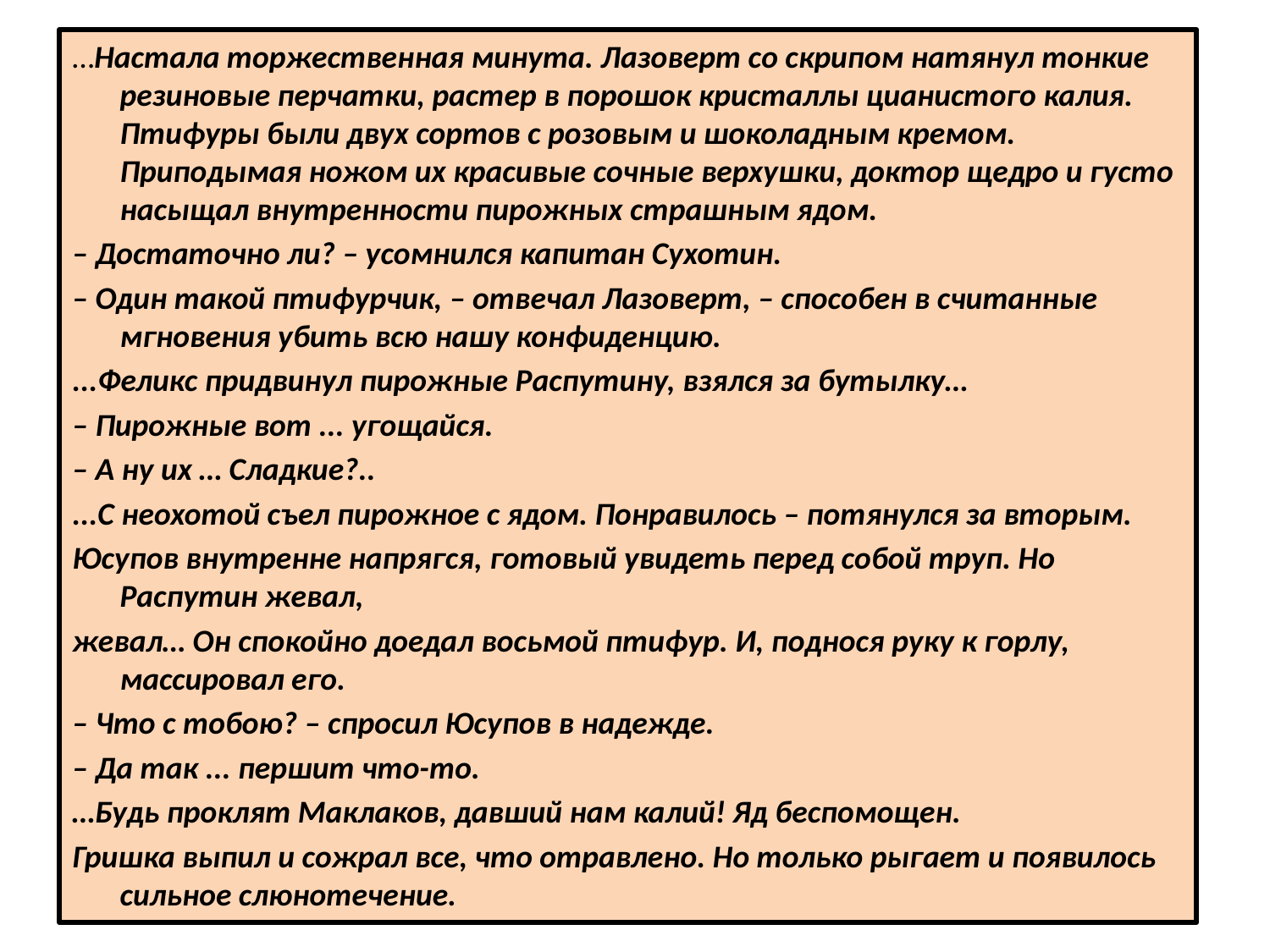

…Настала торжественная минута. Лазоверт со скрипом натянул тонкие резиновые перчатки, растер в порошок кристаллы цианистого калия. Птифуры были двух сортов с розовым и шоколадным кремом. Приподымая ножом их красивые сочные верхушки, доктор щедро и густо насыщал внутренности пирожных страшным ядом.
– Достаточно ли? – усомнился капитан Сухотин.
– Один такой птифурчик, – отвечал Лазоверт, – способен в считанные мгновения убить всю нашу конфиденцию.
...Феликс придвинул пирожные Распутину, взялся за бутылку…
– Пирожные вот ... угощайся.
– А ну их … Сладкие?..
...С неохотой съел пирожное с ядом. Понравилось – потянулся за вторым.
Юсупов внутренне напрягся, готовый увидеть перед собой труп. Но Распутин жевал,
жевал… Он спокойно доедал восьмой птифур. И, поднося руку к горлу, массировал его.
– Что с тобою? – спросил Юсупов в надежде.
– Да так ... першит что-то.
…Будь проклят Маклаков, давший нам калий! Яд беспомощен.
Гришка выпил и сожрал все, что отравлено. Но только рыгает и появилось сильное слюнотечение.